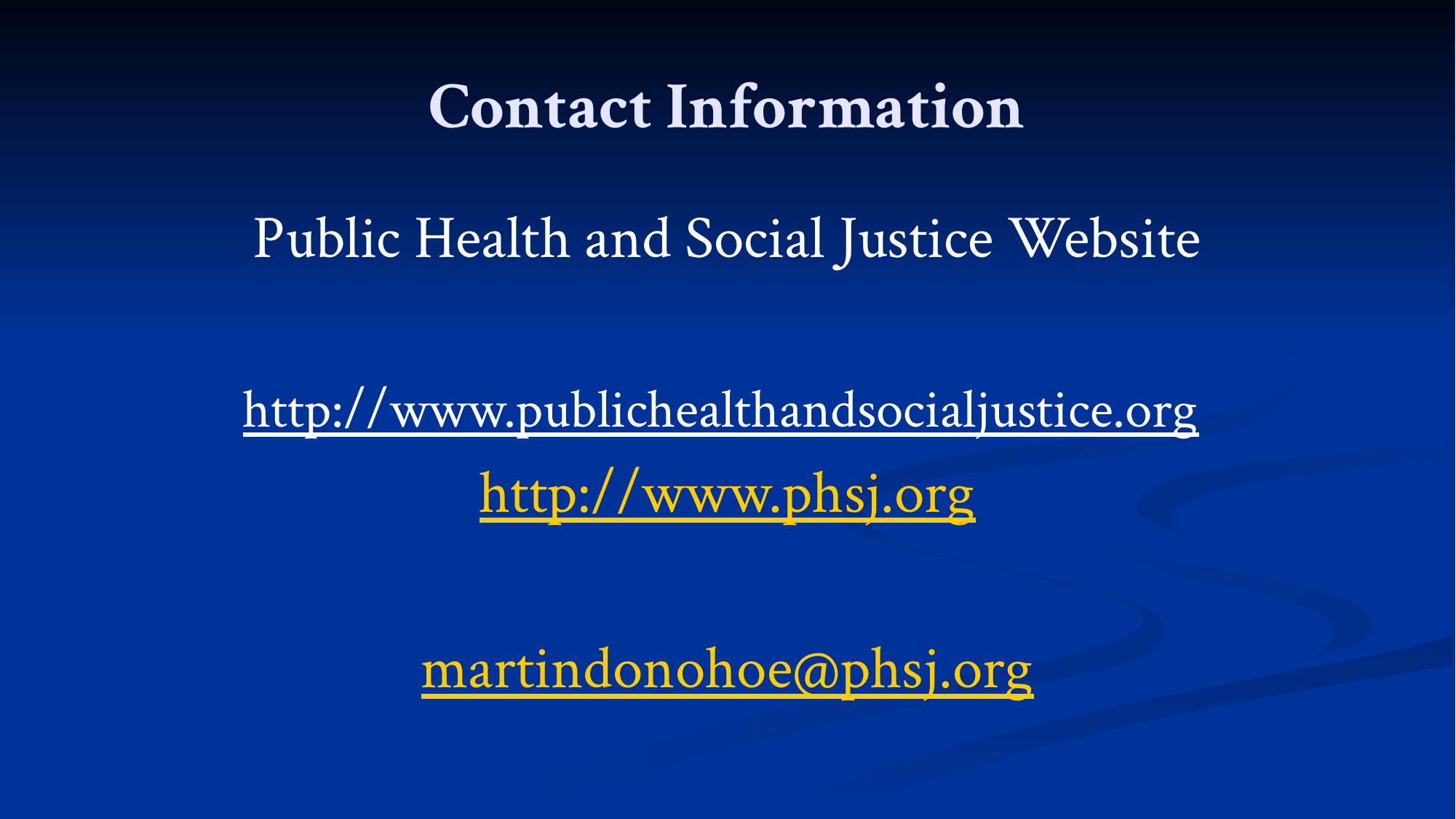

# Contact Information
Public Health and Social Justice Website

http://www.publichealthandsocialjustice.org
http://www.phsj.org

martindonohoe@phsj.org